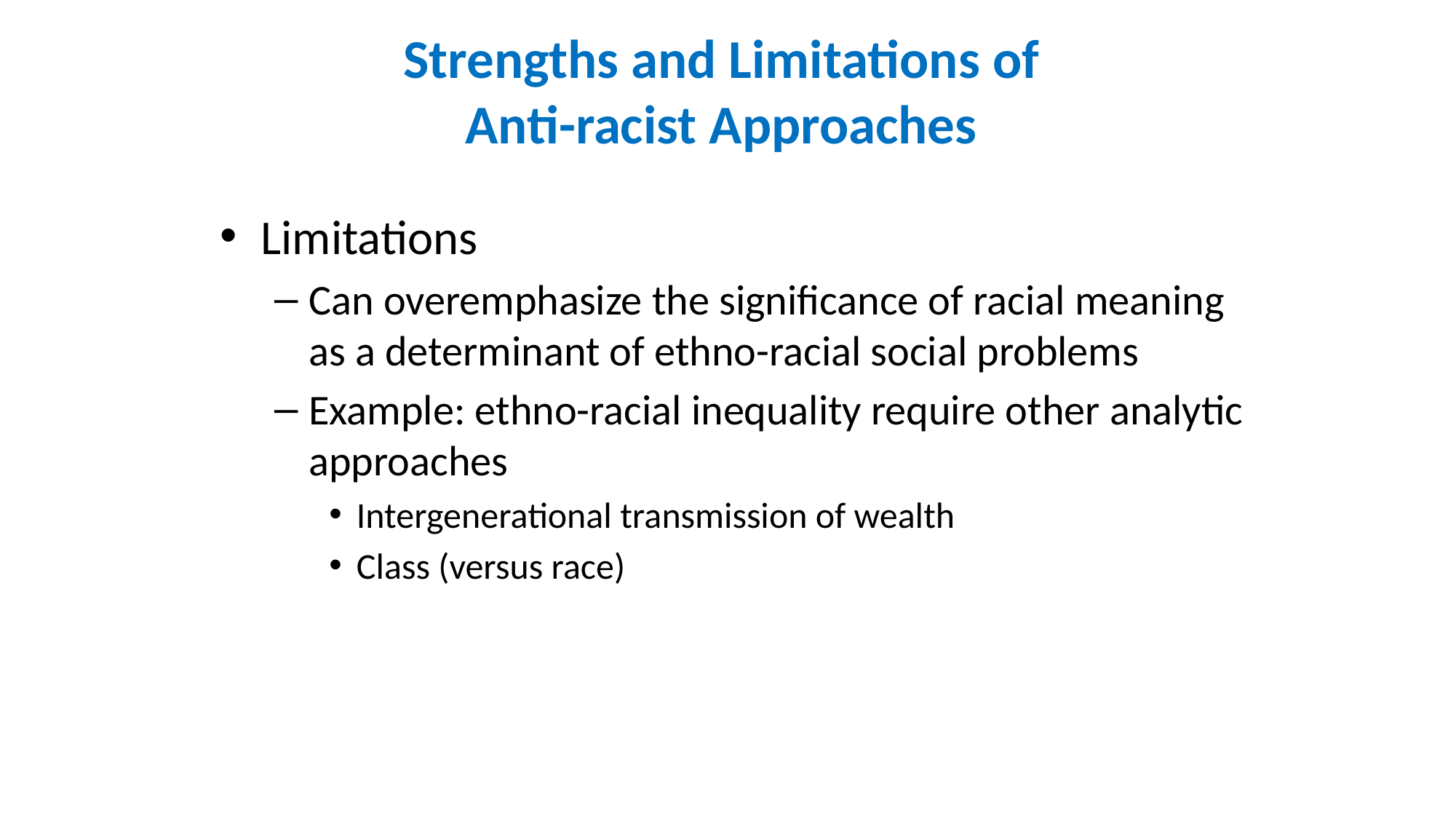

# Strengths and Limitations of Anti-racist Approaches
Limitations
Can overemphasize the significance of racial meaning as a determinant of ethno-racial social problems
Example: ethno-racial inequality require other analytic approaches
Intergenerational transmission of wealth
Class (versus race)